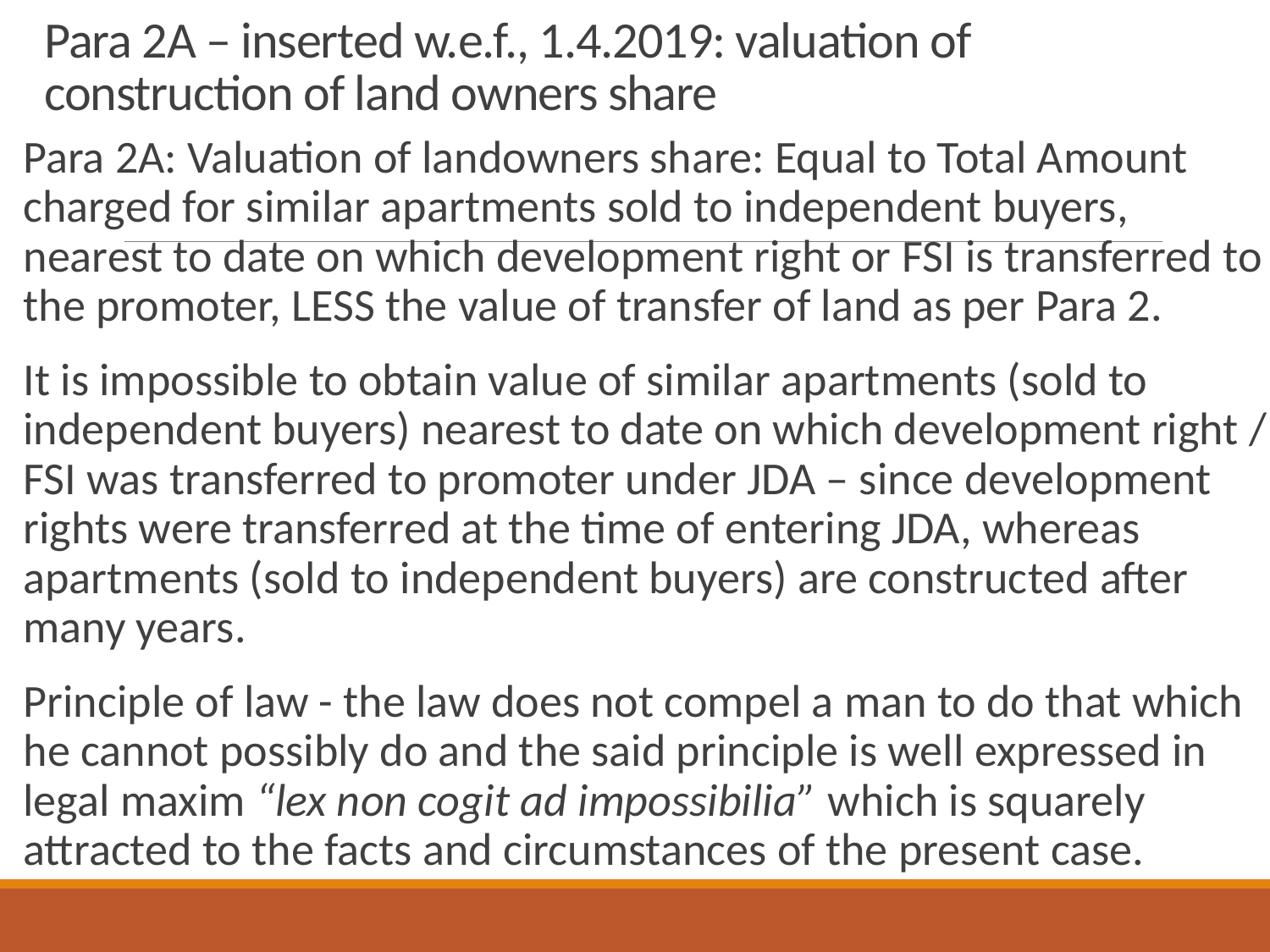

# Para 2A – inserted w.e.f., 1.4.2019: valuation of construction of land owners share
Para 2A: Valuation of landowners share: Equal to Total Amount charged for similar apartments sold to independent buyers, nearest to date on which development right or FSI is transferred to the promoter, LESS the value of transfer of land as per Para 2.
It is impossible to obtain value of similar apartments (sold to independent buyers) nearest to date on which development right / FSI was transferred to promoter under JDA – since development rights were transferred at the time of entering JDA, whereas apartments (sold to independent buyers) are constructed after many years.
Principle of law - the law does not compel a man to do that which he cannot possibly do and the said principle is well expressed in legal maxim “lex non cogit ad impossibilia” which is squarely attracted to the facts and circumstances of the present case.